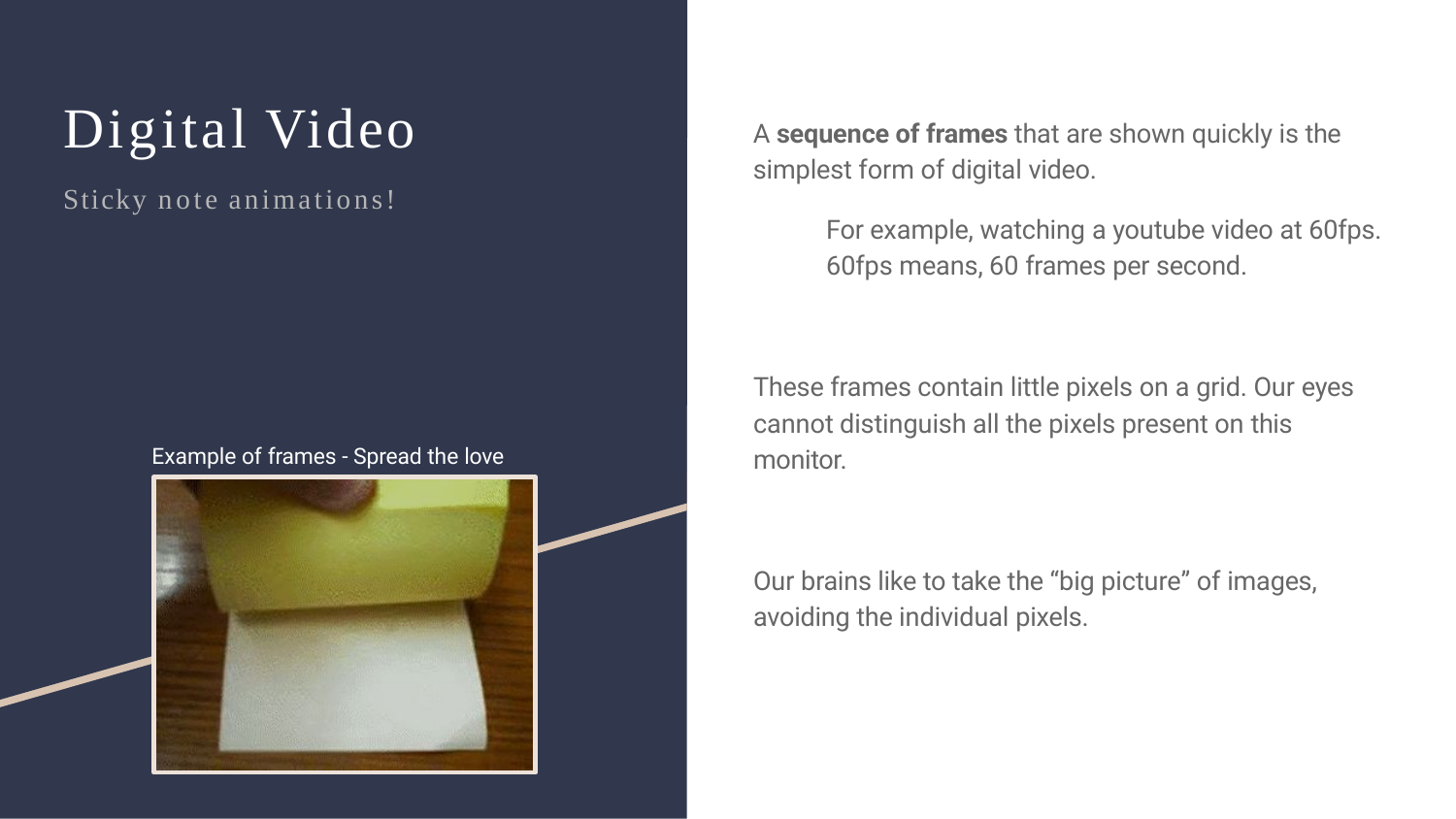

# Digital Video
A sequence of frames that are shown quickly is the  simplest form of digital video.
Sticky note animations!
For example, watching a youtube video at 60fps.  60fps means, 60 frames per second.
These frames contain little pixels on a grid. Our eyes  cannot distinguish all the pixels present on this  monitor.
Example of frames - Spread the love

Our brains like to take the “big picture” of images,  avoiding the individual pixels.